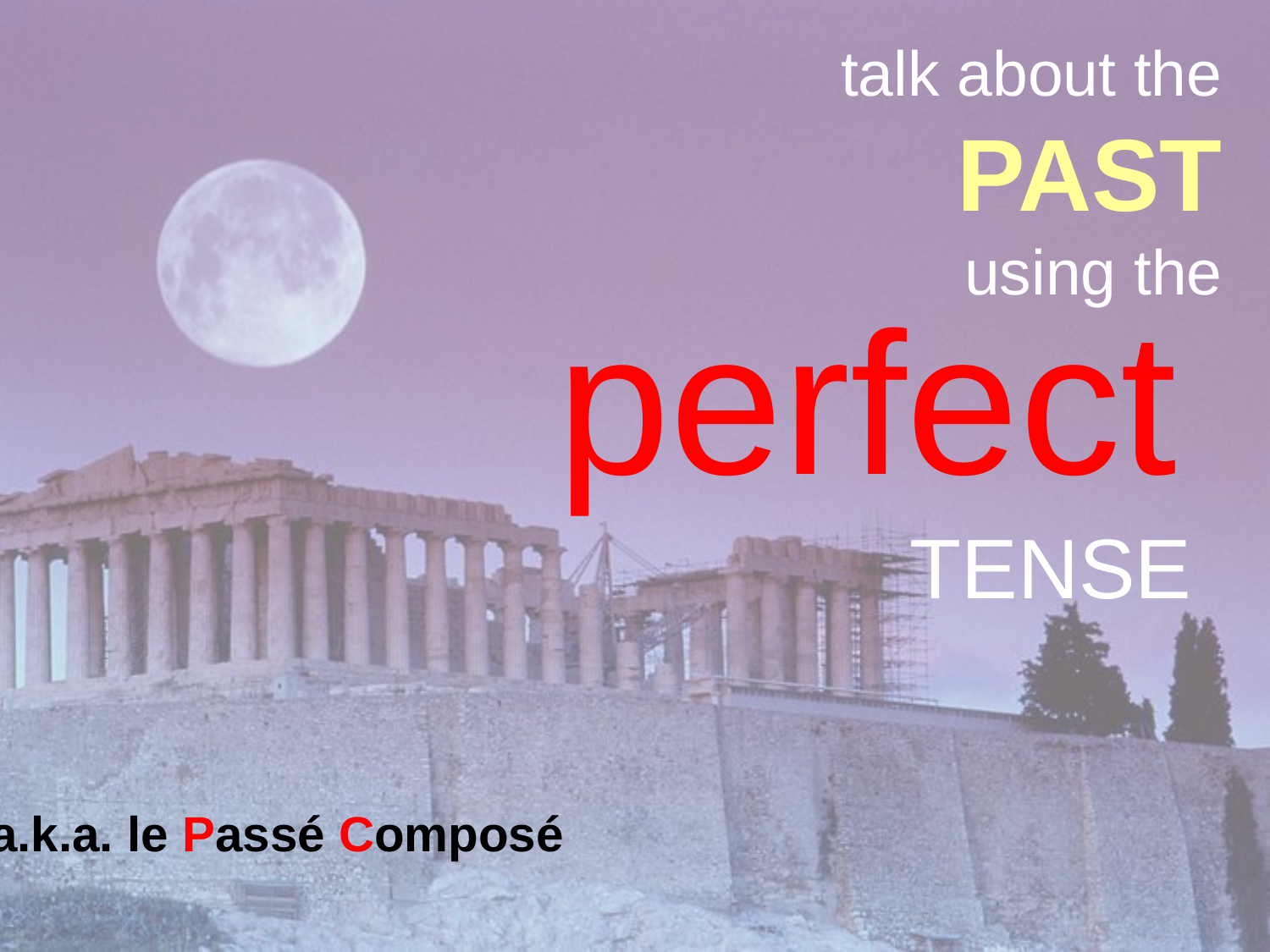

talk about the
 PAST
using the
perfect
               TENSE
a.k.a. le Passé Composé